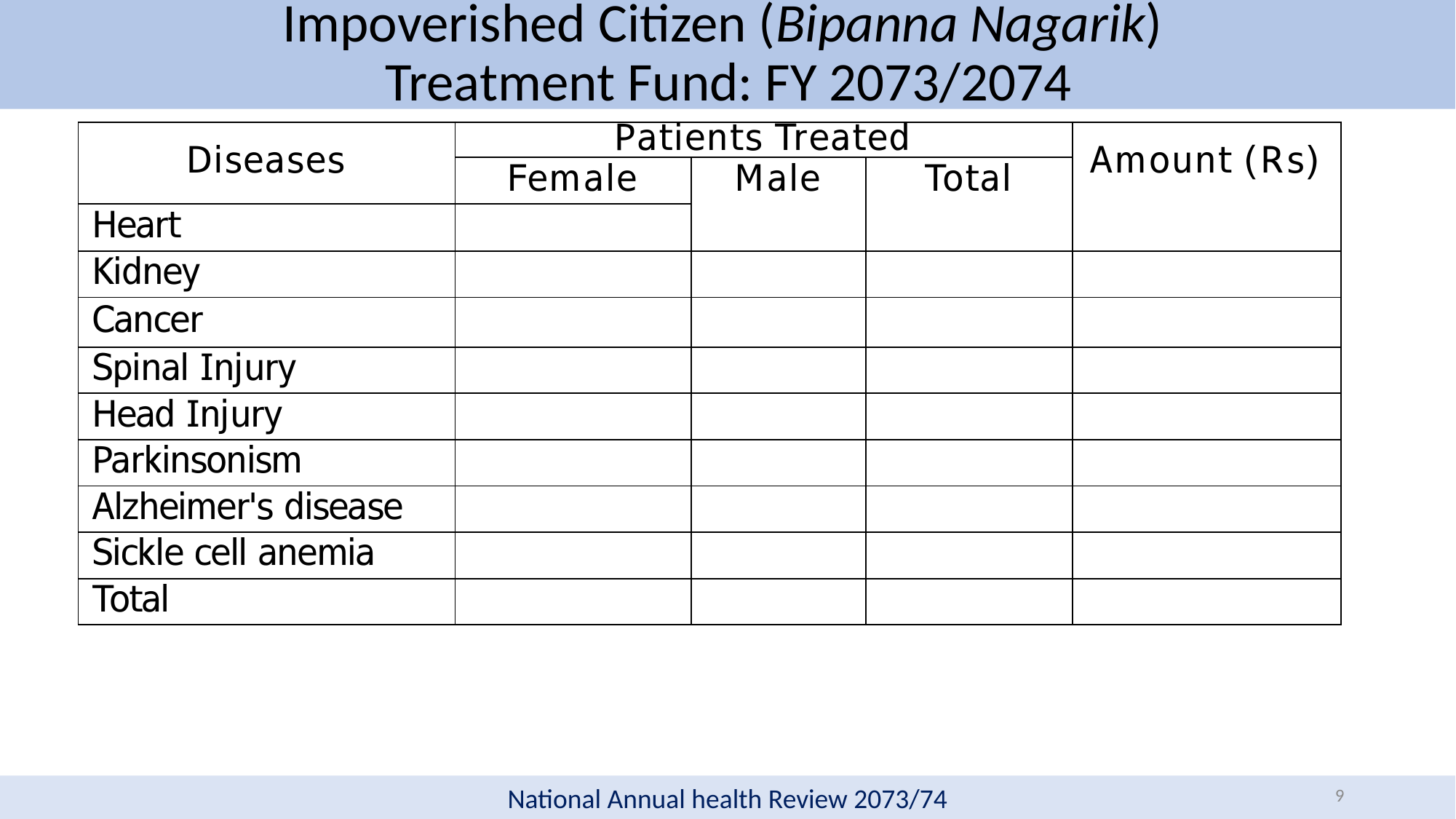

# Impoverished Citizen (Bipanna Nagarik) Treatment Fund: FY 2073/2074
| Diseases | Patients Treated |  |  | Amount (Rs) |
| --- | --- | --- | --- | --- |
|  | Female | Male | Total |  |
| Heart |  |  |  |  |
| Kidney |  |  |  |  |
| Cancer |  |  |  |  |
| Spinal Injury |  |  |  |  |
| Head Injury |  |  |  |  |
| Parkinsonism |  |  |  |  |
| Alzheimer's disease |  |  |  |  |
| Sickle cell anemia |  |  |  |  |
| Total |  |  |  |  |
9